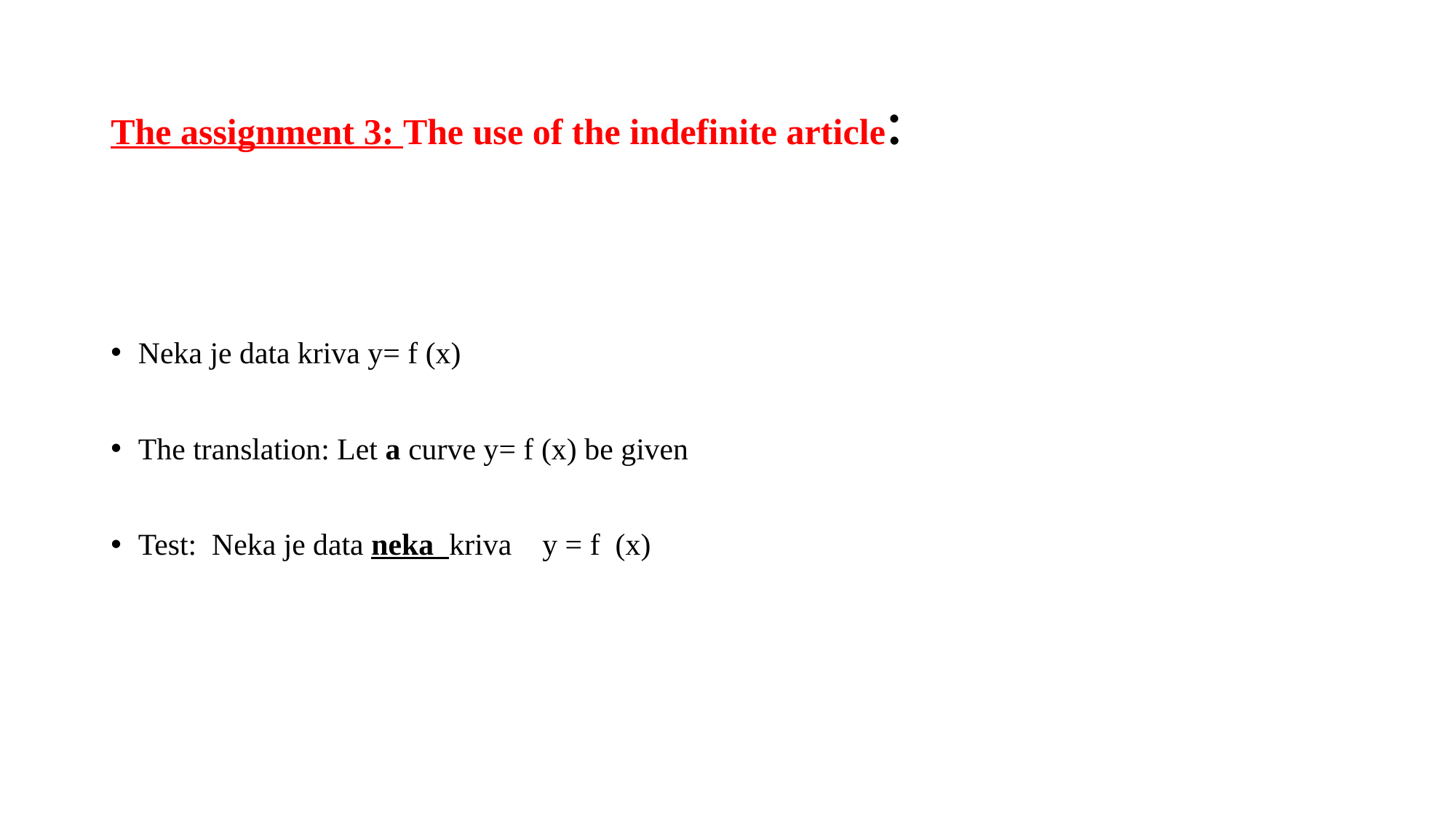

# The assignment 3: The use of the indefinite article:

Neka je data kriva y= f (x)

The translation: Let a curve y= f (x) be given

Test:  Neka je data neka  kriva    y = f  (x)